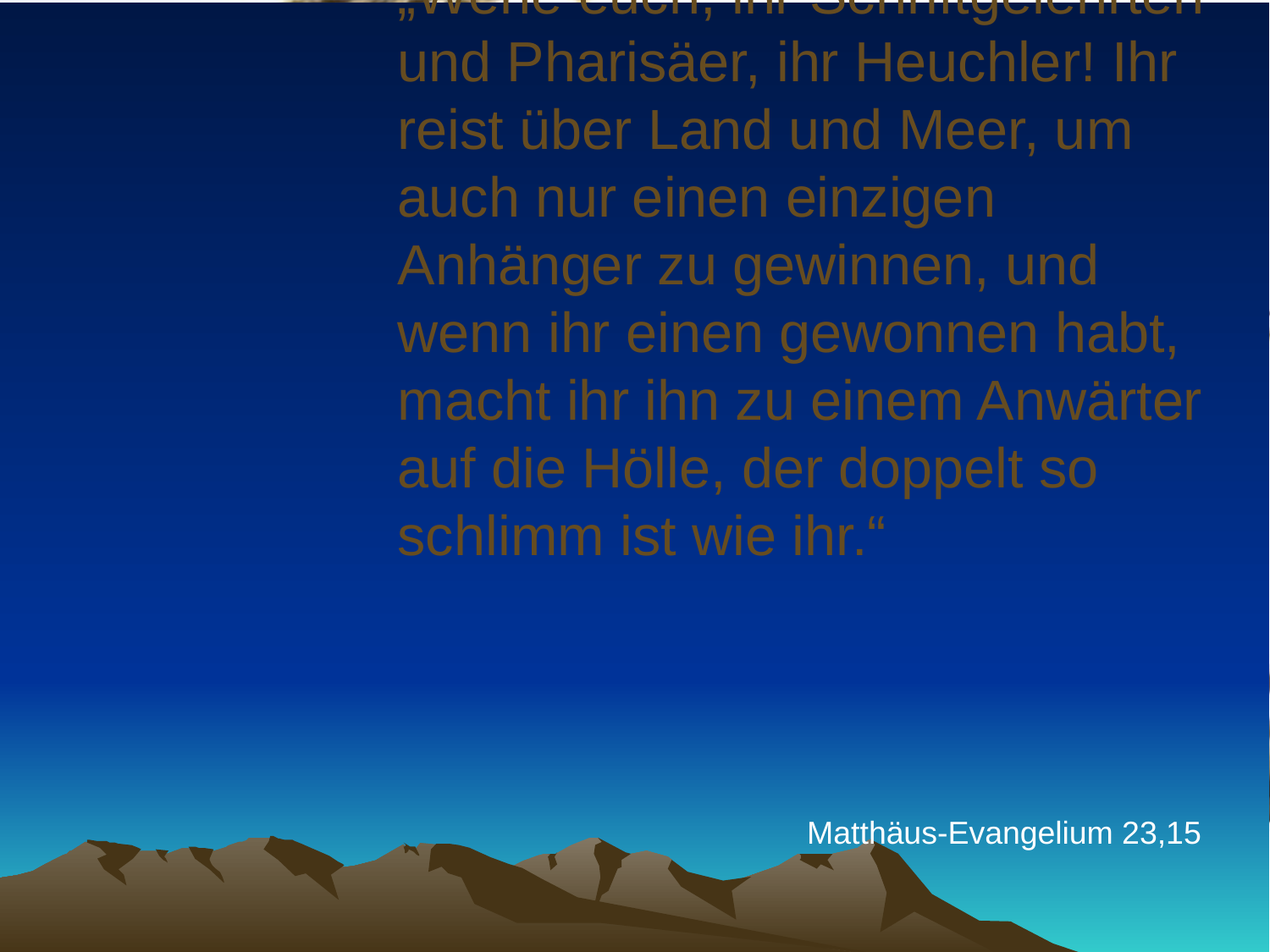

# „Wehe euch, ihr Schriftgelehrten und Pharisäer, ihr Heuchler! Ihr reist über Land und Meer, um auch nur einen einzigen Anhänger zu gewinnen, und wenn ihr einen gewonnen habt, macht ihr ihn zu einem Anwärter auf die Hölle, der doppelt so schlimm ist wie ihr.“
Matthäus-Evangelium 23,15